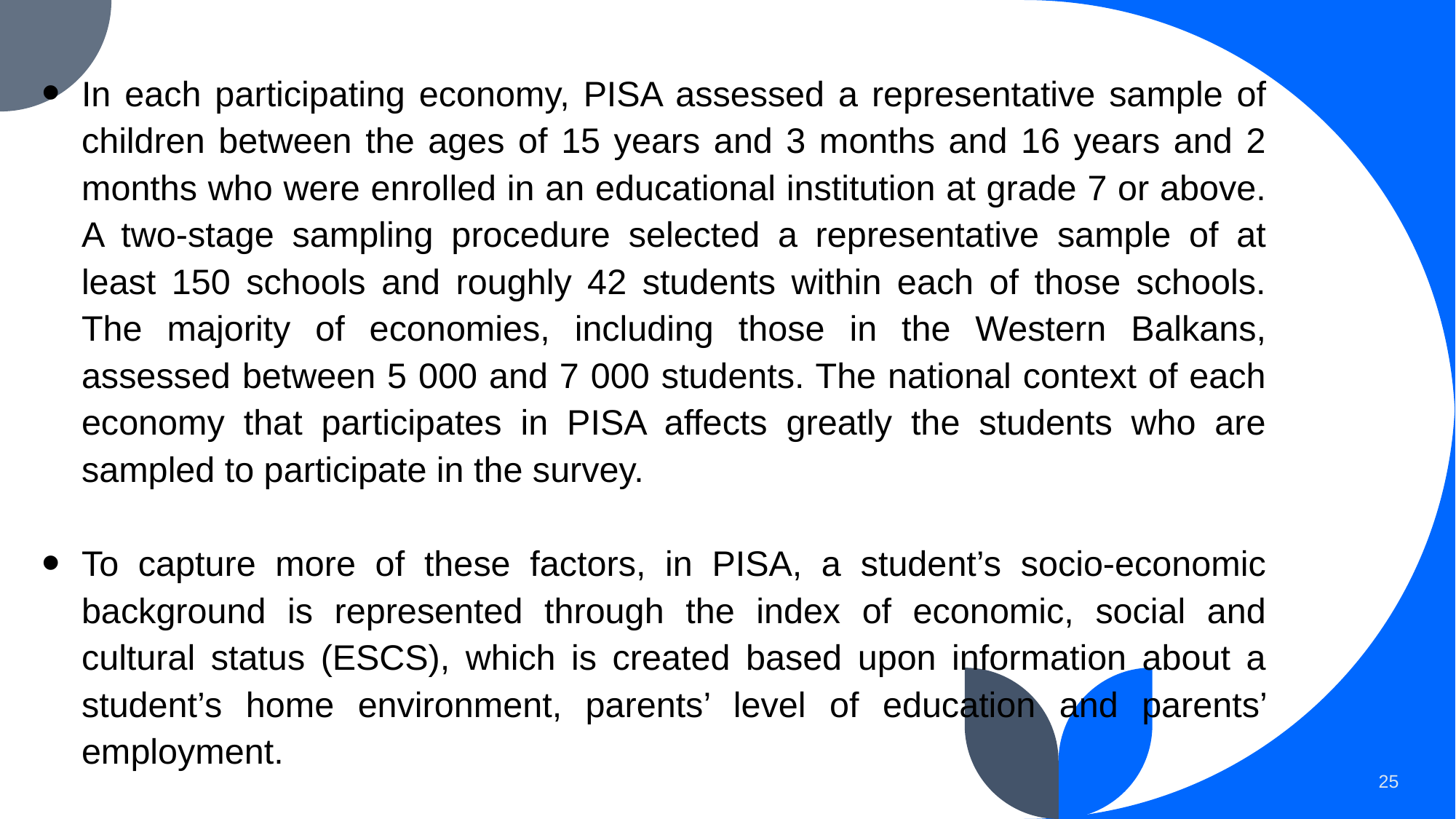

In each participating economy, PISA assessed a representative sample of children between the ages of 15 years and 3 months and 16 years and 2 months who were enrolled in an educational institution at grade 7 or above. A two-stage sampling procedure selected a representative sample of at least 150 schools and roughly 42 students within each of those schools. The majority of economies, including those in the Western Balkans, assessed between 5 000 and 7 000 students. The national context of each economy that participates in PISA affects greatly the students who are sampled to participate in the survey.

To capture more of these factors, in PISA, a student’s socio-economic background is represented through the index of economic, social and cultural status (ESCS), which is created based upon information about a student’s home environment, parents’ level of education and parents’ employment.
25